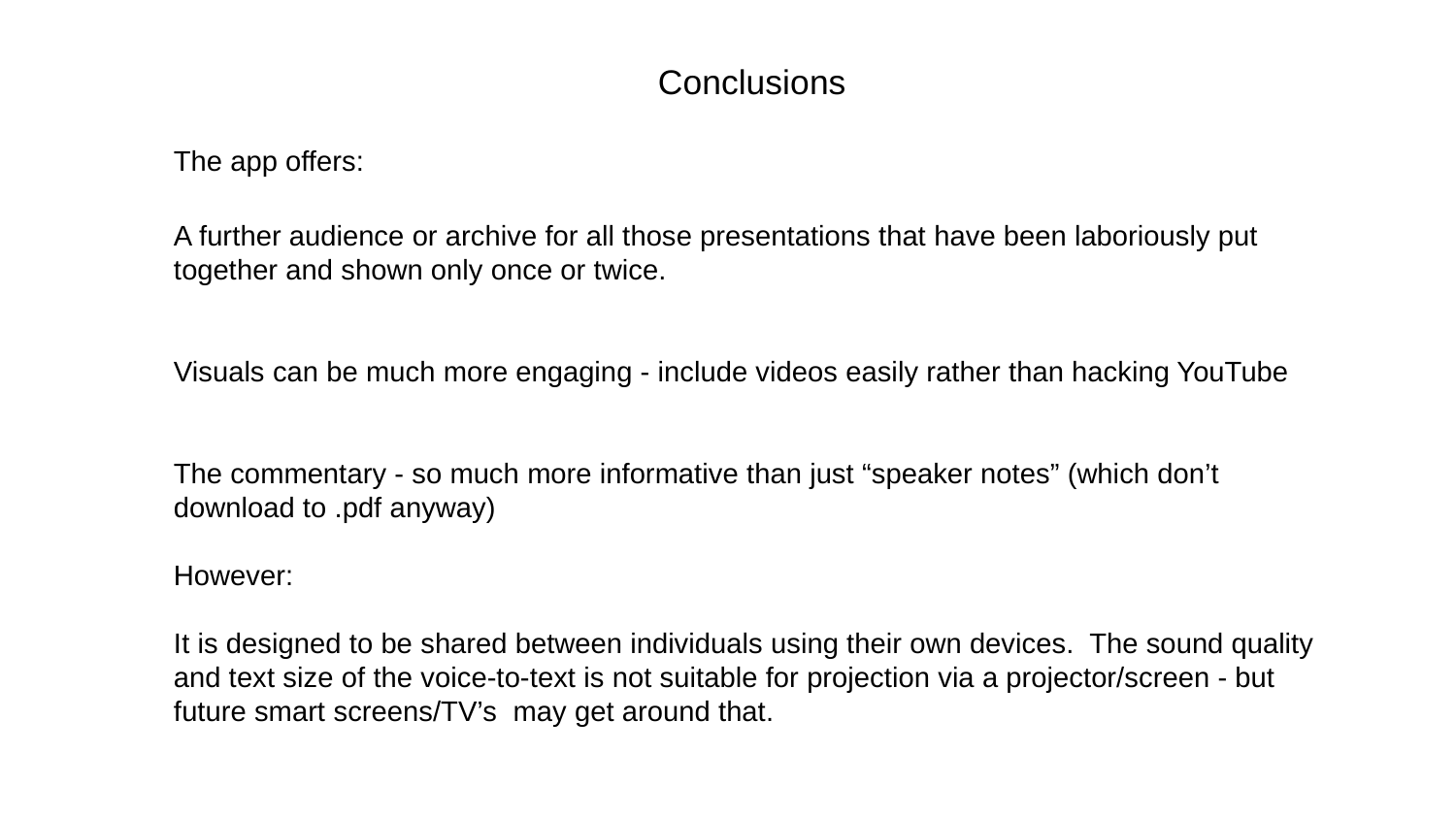

Conclusions

The app offers:

A further audience or archive for all those presentations that have been laboriously put together and shown only once or twice.

Visuals can be much more engaging - include videos easily rather than hacking YouTube

The commentary - so much more informative than just “speaker notes” (which don’t download to .pdf anyway)

However:

It is designed to be shared between individuals using their own devices.  The sound quality and text size of the voice-to-text is not suitable for projection via a projector/screen - but future smart screens/TV’s  may get around that.